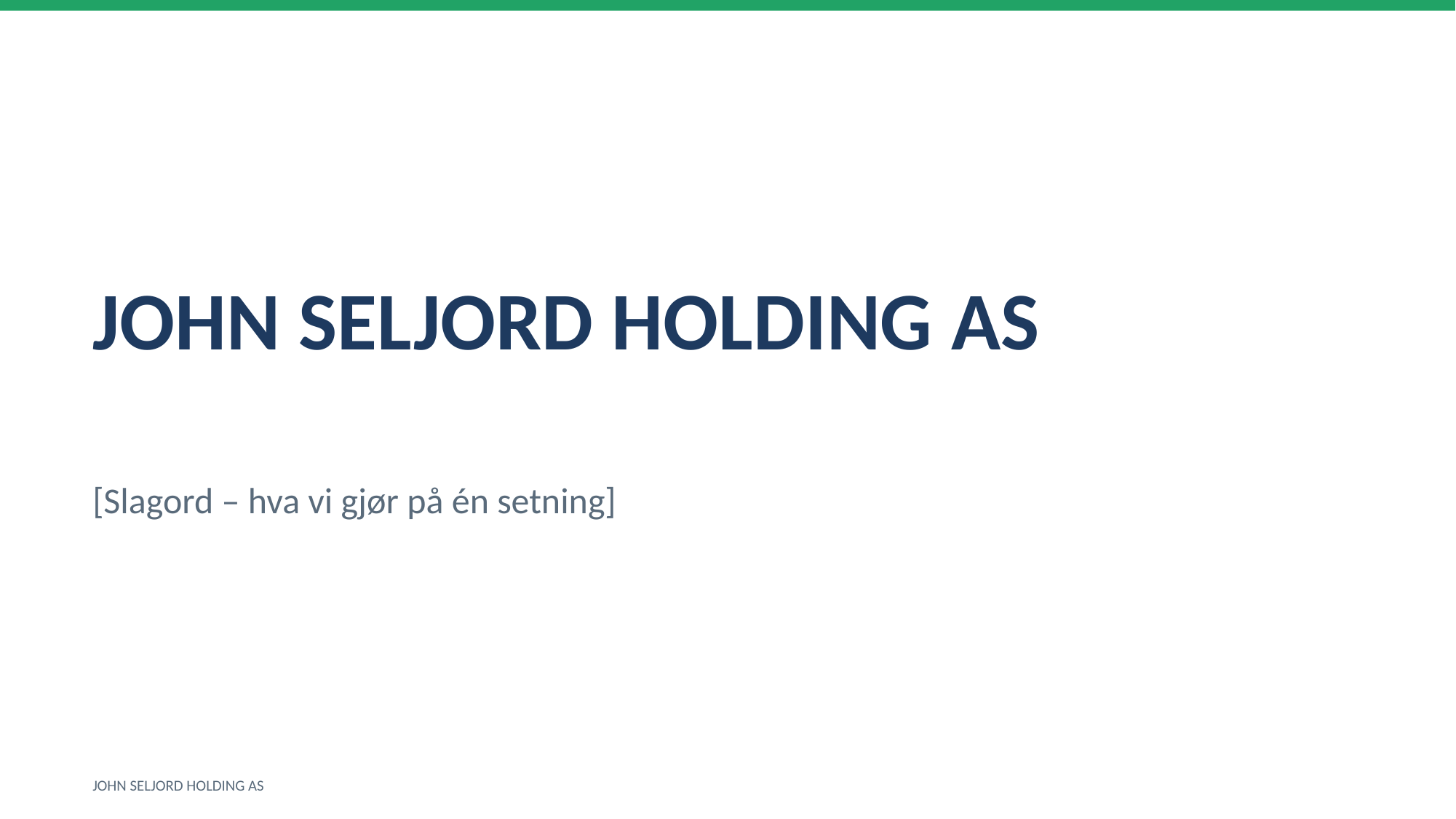

JOHN SELJORD HOLDING AS
[Slagord – hva vi gjør på én setning]
JOHN SELJORD HOLDING AS